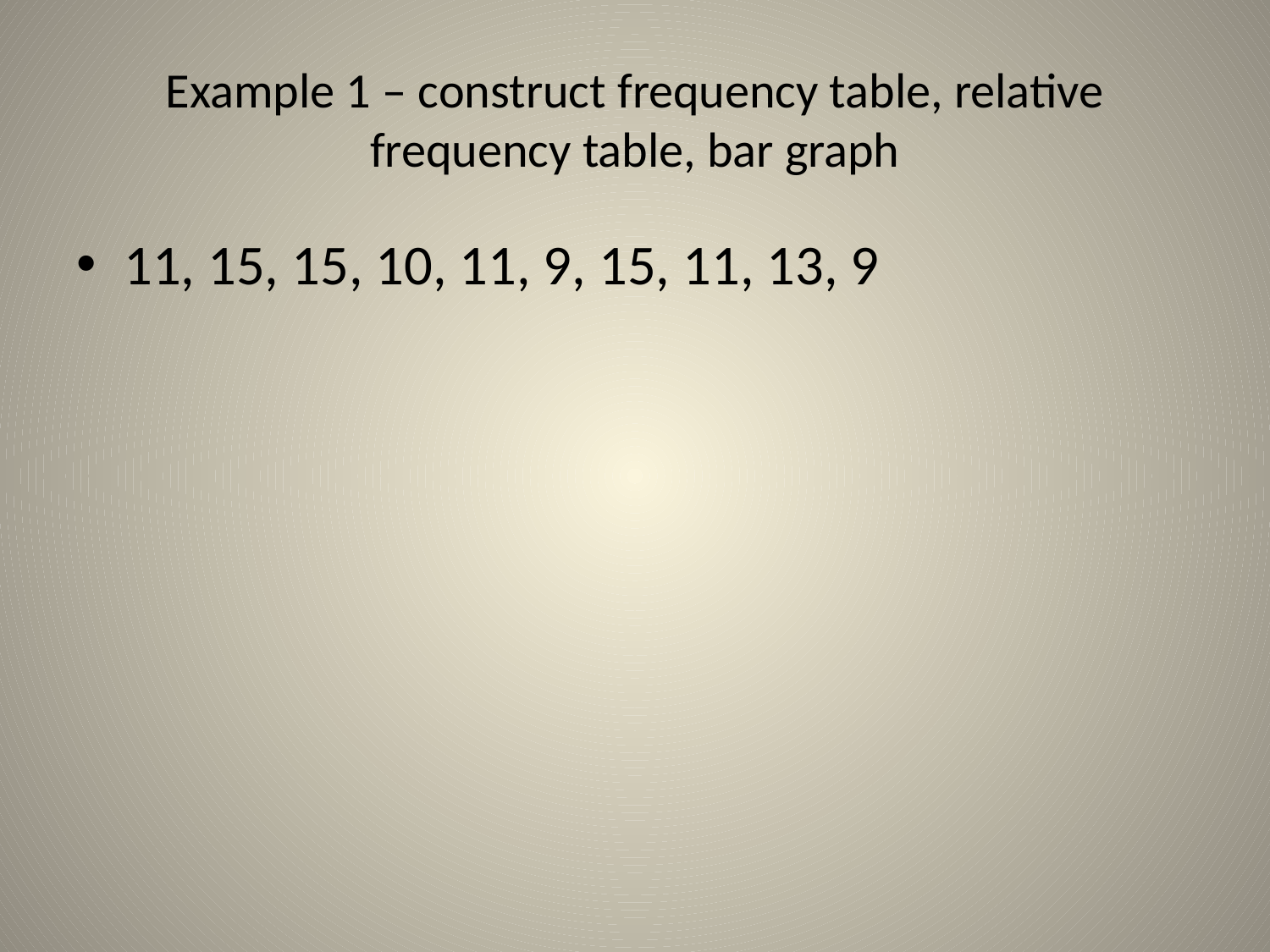

# Example 1 – construct frequency table, relative frequency table, bar graph
11, 15, 15, 10, 11, 9, 15, 11, 13, 9